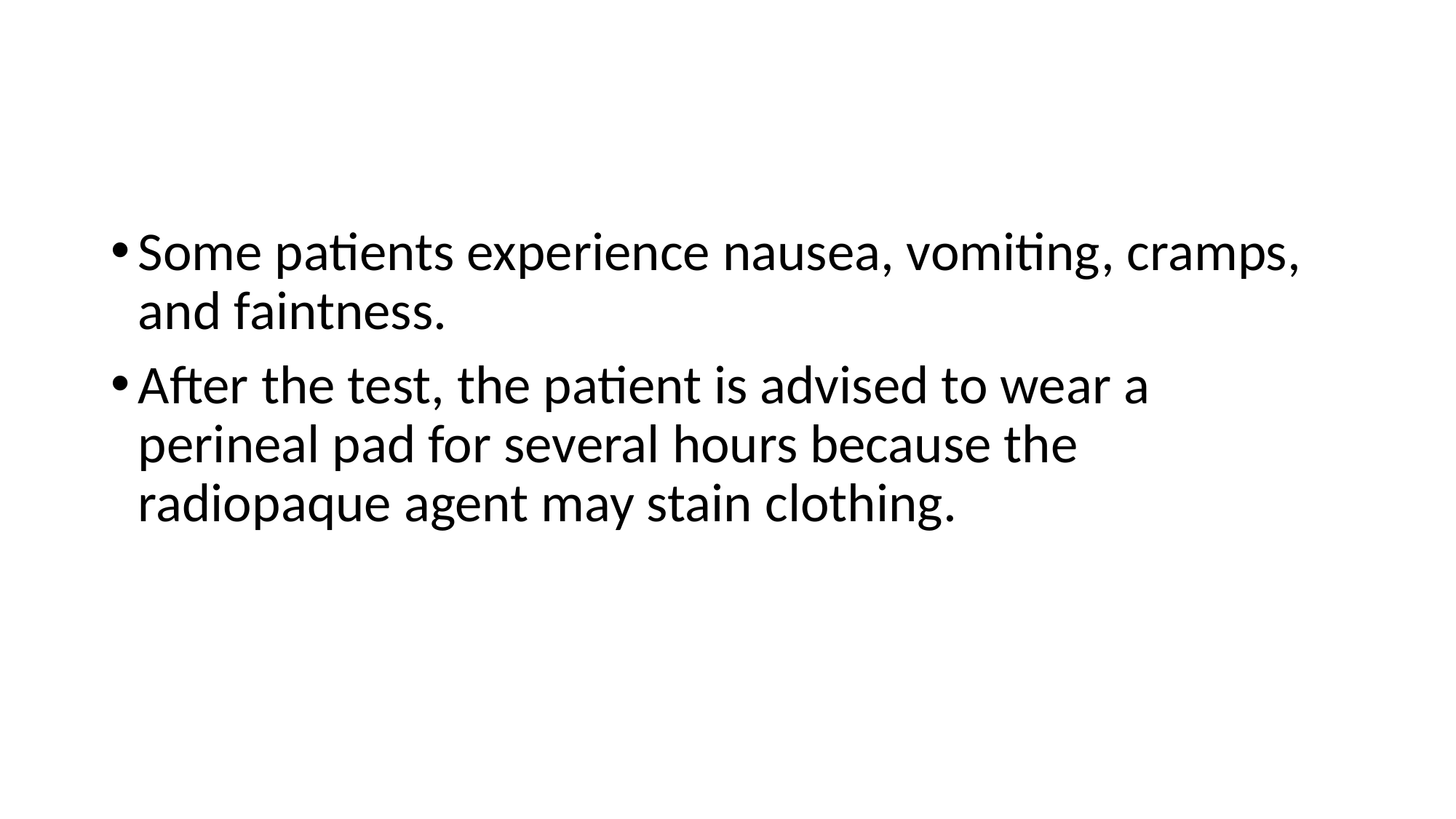

#
Some patients experience nausea, vomiting, cramps, and faintness.
After the test, the patient is advised to wear a perineal pad for several hours because the radiopaque agent may stain clothing.